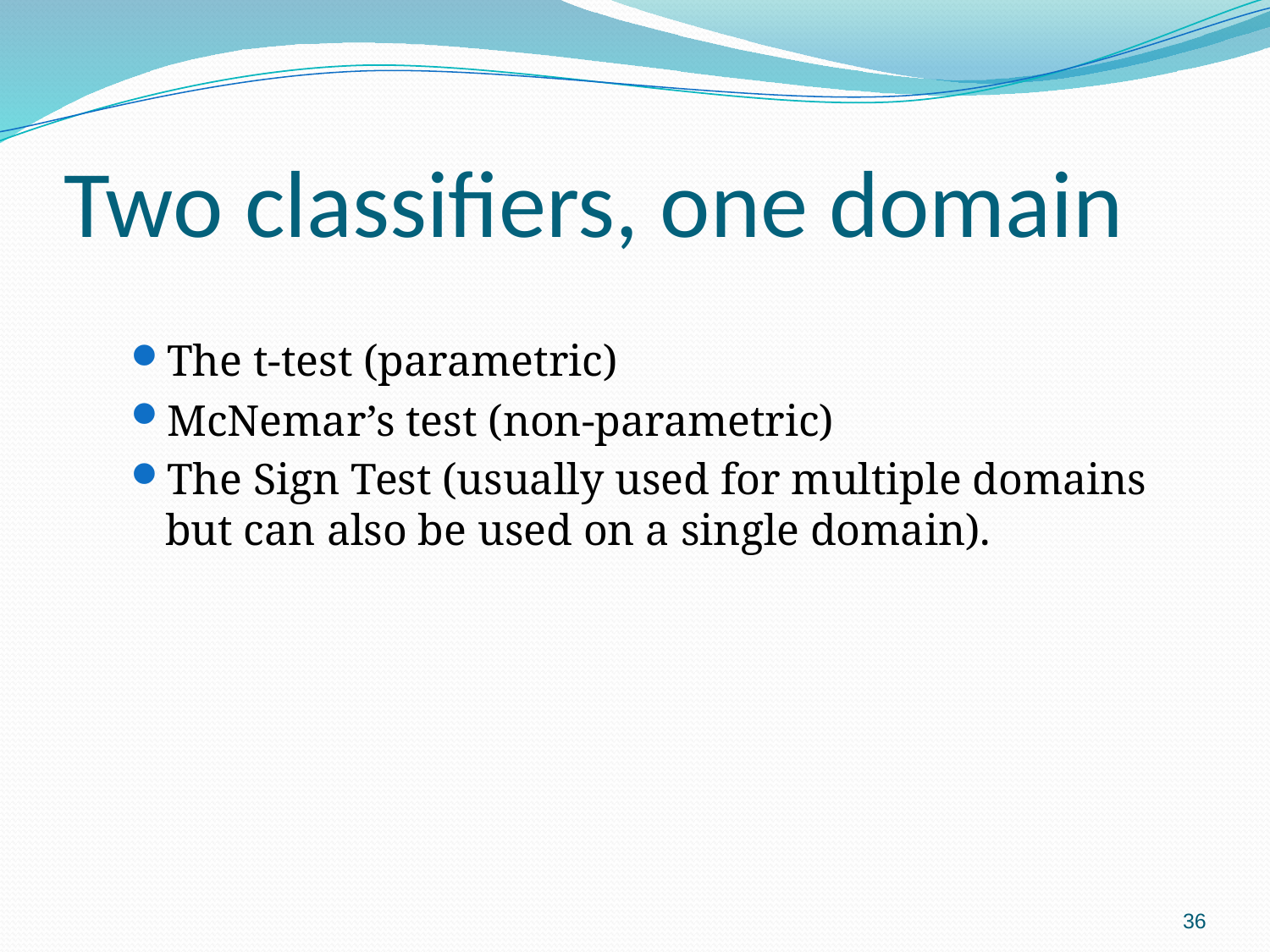

# Two classifiers, one domain

The t-test (parametric)
McNemar’s test (non-parametric)
The Sign Test (usually used for multiple domains but can also be used on a single domain).

36